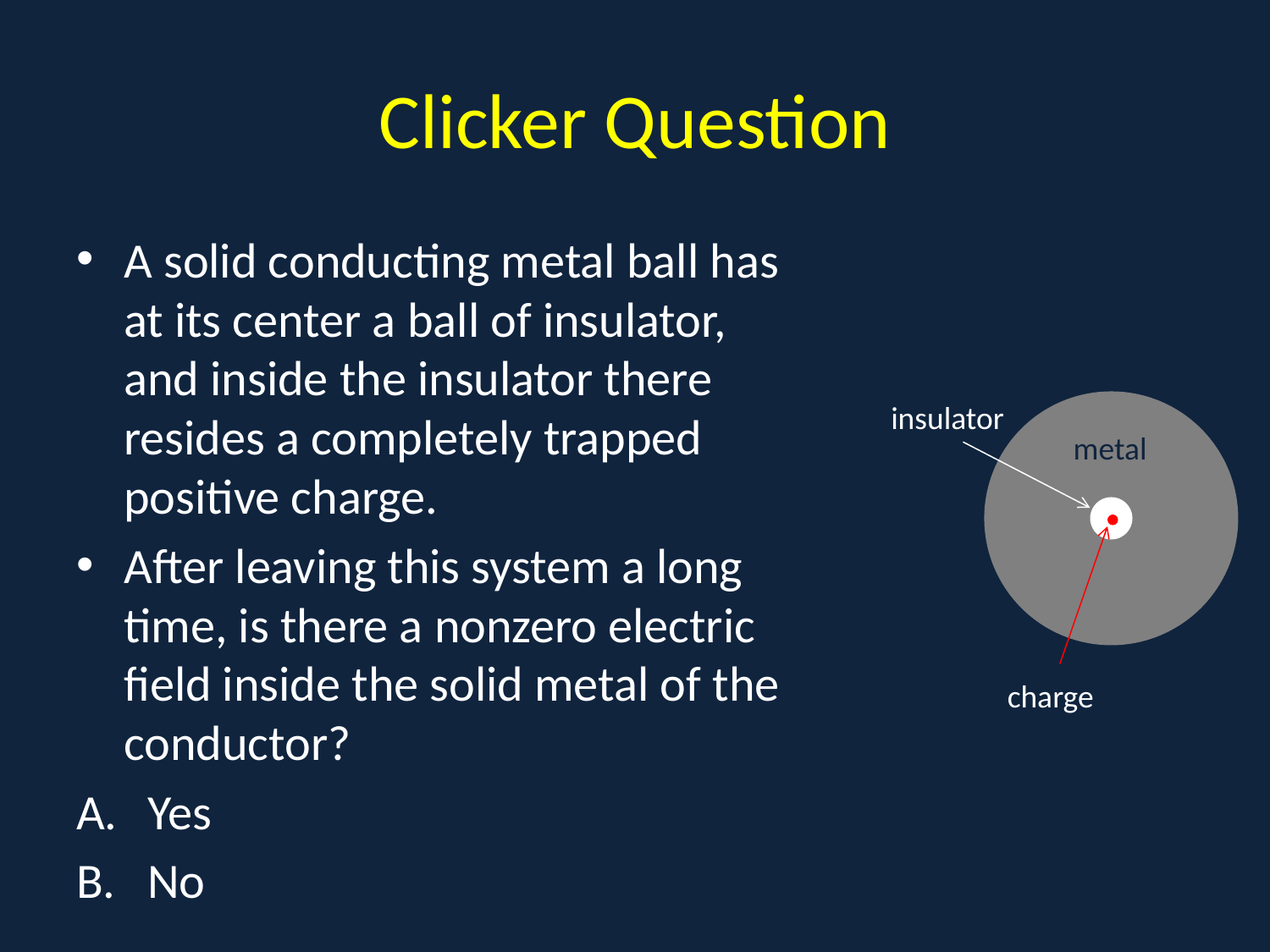

# Clicker Question
A solid conducting metal ball has at its center a ball of insulator, and inside the insulator there resides a completely trapped positive charge.
After leaving this system a long time, is there a nonzero electric field inside the solid metal of the conductor?
Yes
No
a
insulator

metal
charge